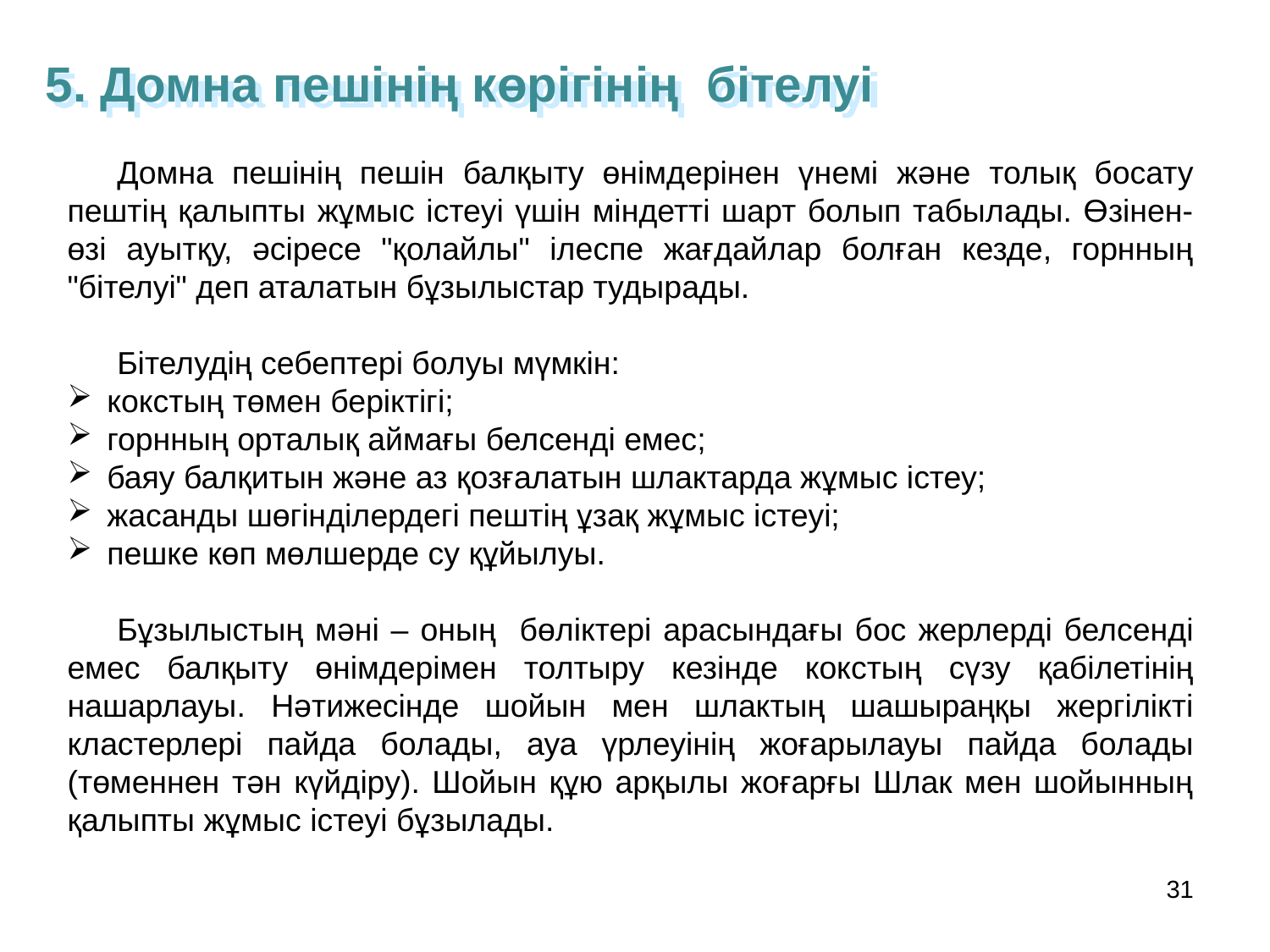

5. Домна пешінің көрігінің  бітелуі
Домна пешінің пешін балқыту өнімдерінен үнемі және толық босату пештің қалыпты жұмыс істеуі үшін міндетті шарт болып табылады. Өзінен-өзі ауытқу, әсіресе "қолайлы" ілеспе жағдайлар болған кезде, горнның "бітелуі" деп аталатын бұзылыстар тудырады.

Бітелудің себептері болуы мүмкін:
кокстың төмен беріктігі;
горнның орталық аймағы белсенді емес;
баяу балқитын және аз қозғалатын шлактарда жұмыс істеу;
жасанды шөгінділердегі пештің ұзақ жұмыс істеуі;
пешке көп мөлшерде су құйылуы.

Бұзылыстың мәні – оның  бөліктері арасындағы бос жерлерді белсенді емес балқыту өнімдерімен толтыру кезінде кокстың сүзу қабілетінің нашарлауы. Нәтижесінде шойын мен шлактың шашыраңқы жергілікті кластерлері пайда болады, ауа үрлеуінің жоғарылауы пайда болады (төменнен тән күйдіру). Шойын құю арқылы жоғарғы Шлак мен шойынның қалыпты жұмыс істеуі бұзылады.

31